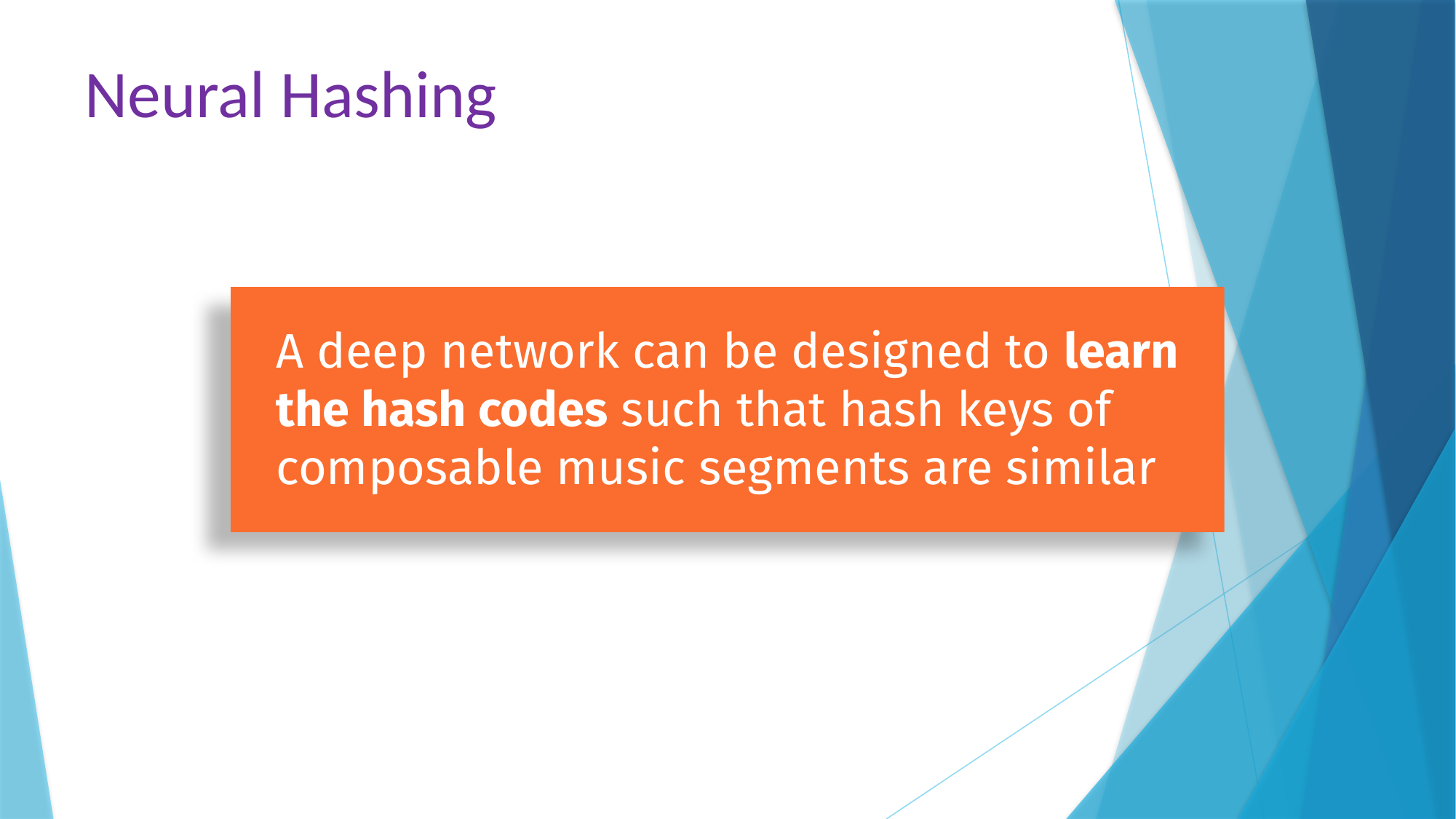

# Neural Hashing
A deep network can be designed to learn the hash codes such that hash keys of composable music segments are similar